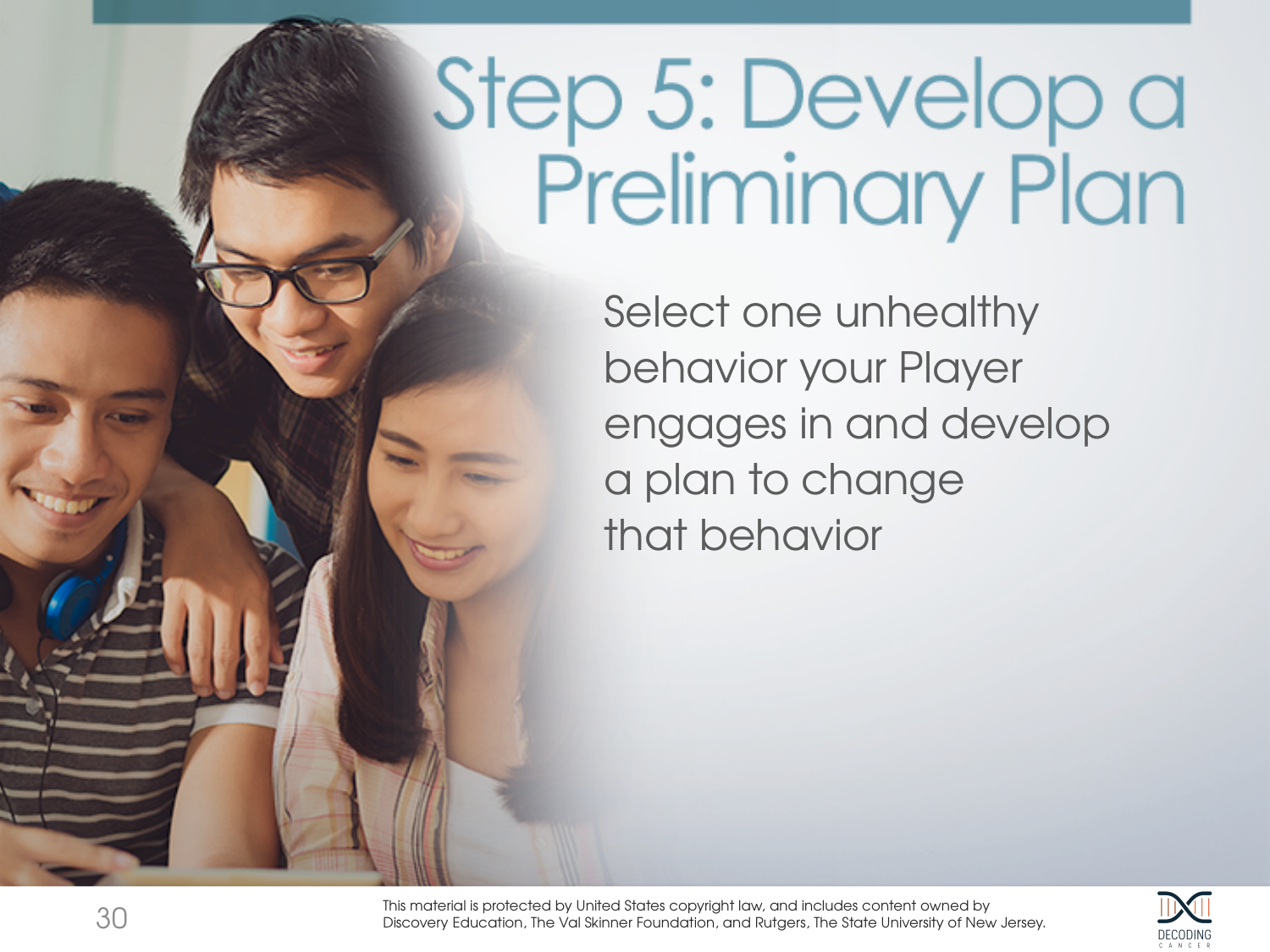

Select one unhealthy behavior your Player engages in and develop
a plan to change
that behavior
30